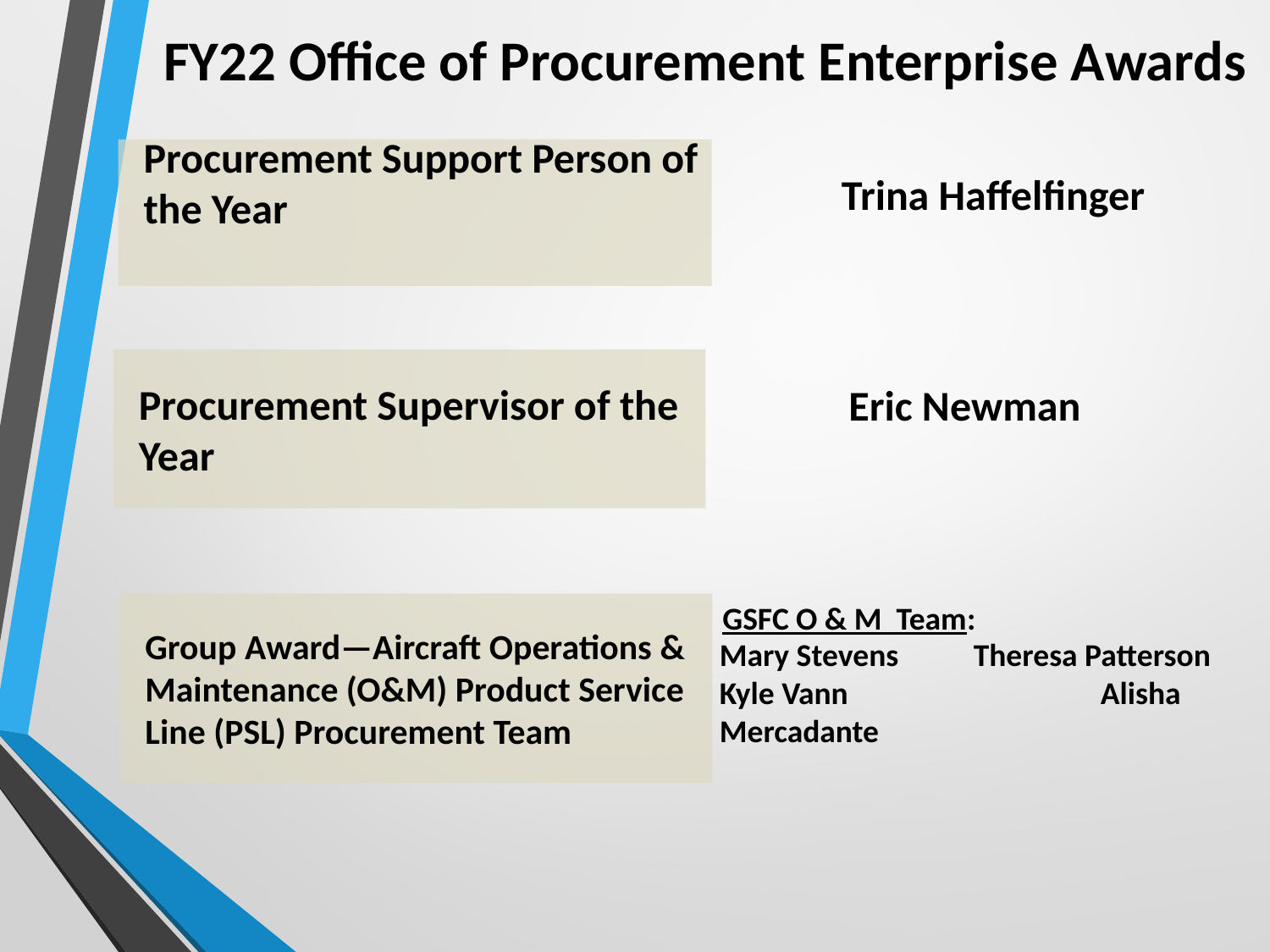

FY22 Office of Procurement Enterprise Awards

Procurement Support Person of the Year

	Trina Haffelfinger
	Eric Newman
Procurement Supervisor of the Year

GSFC O & M  Team:
Group Award—Aircraft Operations & Maintenance (O&M) Product Service Line (PSL) Procurement Team

Mary Stevens       	Theresa Patterson
Kyle Vann		Alisha Mercadante